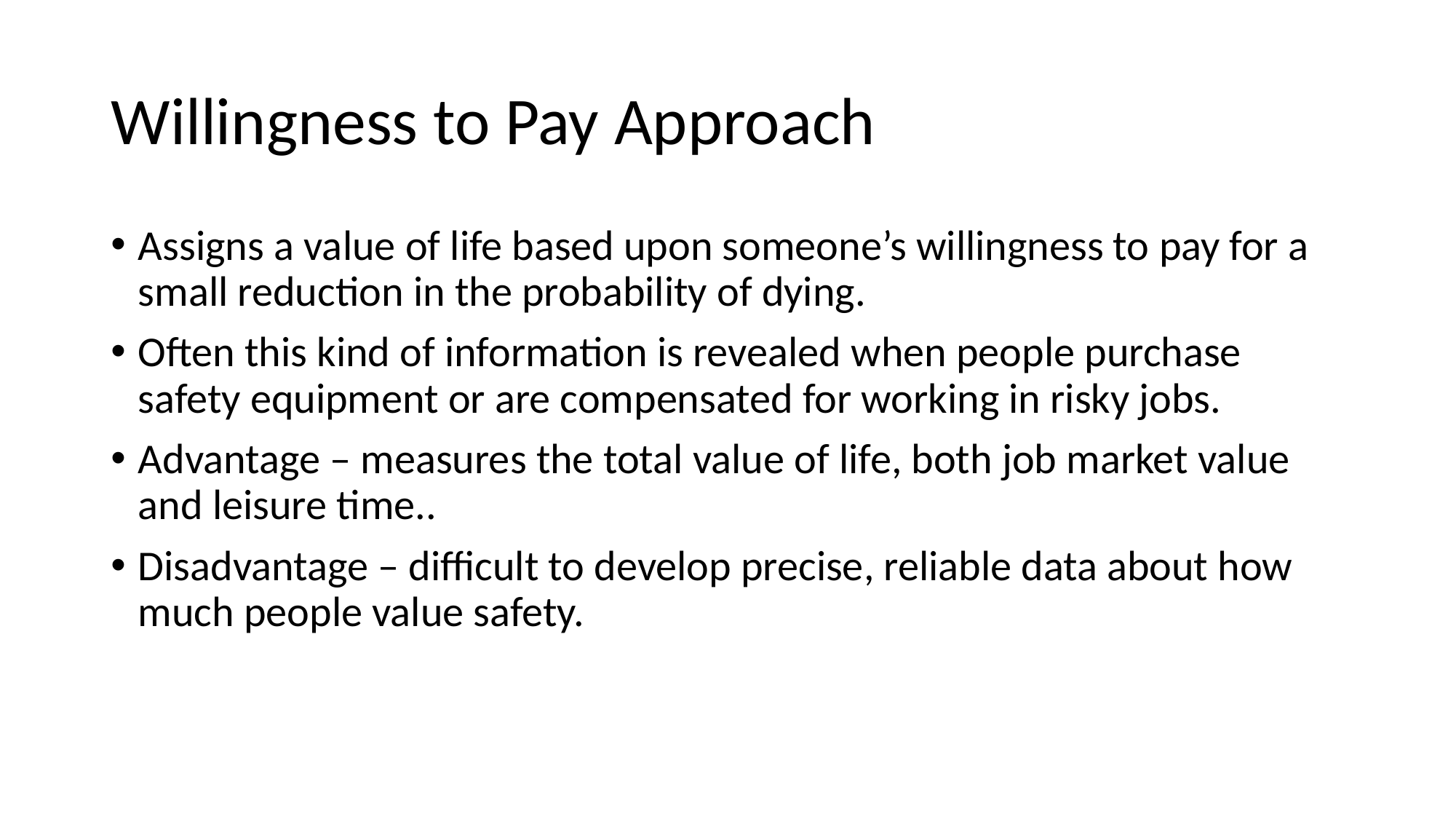

# Willingness to Pay Approach
Assigns a value of life based upon someone’s willingness to pay for a small reduction in the probability of dying.
Often this kind of information is revealed when people purchase safety equipment or are compensated for working in risky jobs.
Advantage – measures the total value of life, both job market value and leisure time..
Disadvantage – difficult to develop precise, reliable data about how much people value safety.